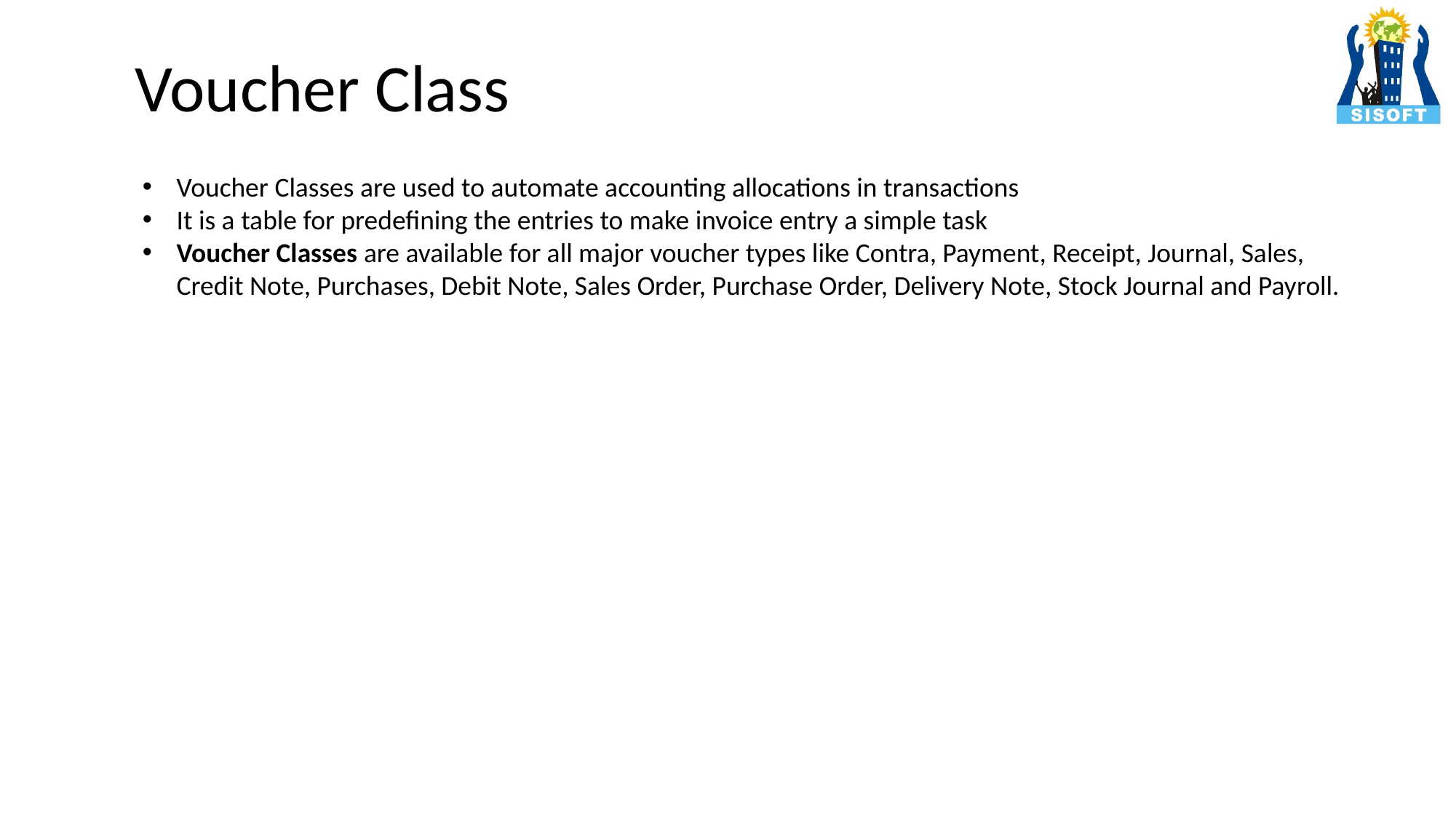

# Voucher Class

Voucher Classes are used to automate accounting allocations in transactions
It is a table for predefining the entries to make invoice entry a simple task
Voucher Classes are available for all major voucher types like Contra, Payment, Receipt, Journal, Sales, Credit Note, Purchases, Debit Note, Sales Order, Purchase Order, Delivery Note, Stock Journal and Payroll.